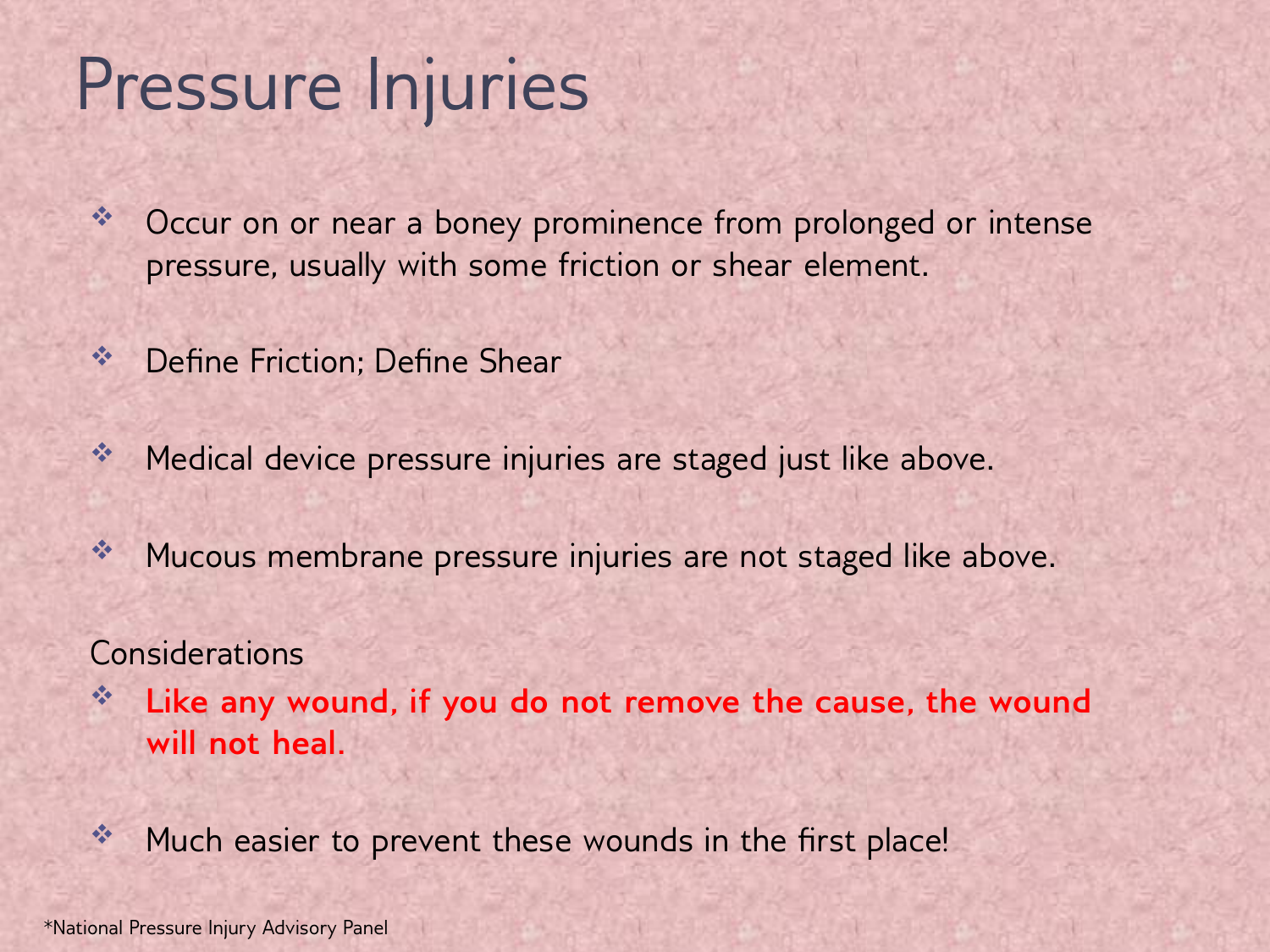

# Pressure Injuries
Occur on or near a boney prominence from prolonged or intense pressure, usually with some friction or shear element.

Define Friction; Define Shear

Medical device pressure injuries are staged just like above.

Mucous membrane pressure injuries are not staged like above.

Considerations
Like any wound, if you do not remove the cause, the wound will not heal.

Much easier to prevent these wounds in the first place!

*National Pressure Injury Advisory Panel